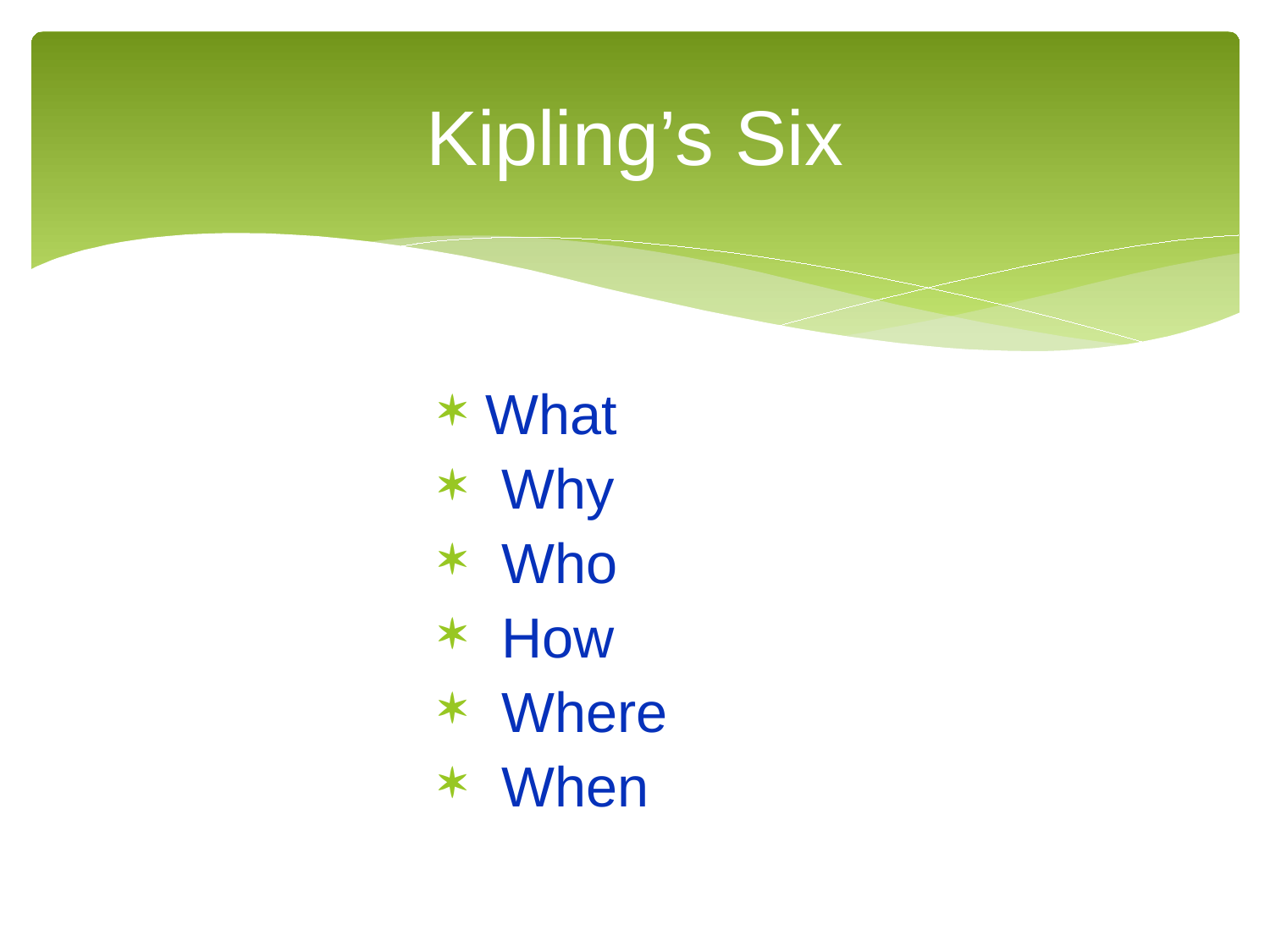

# Kipling’s Six
 What
  Why
  Who
  How
  Where
  When